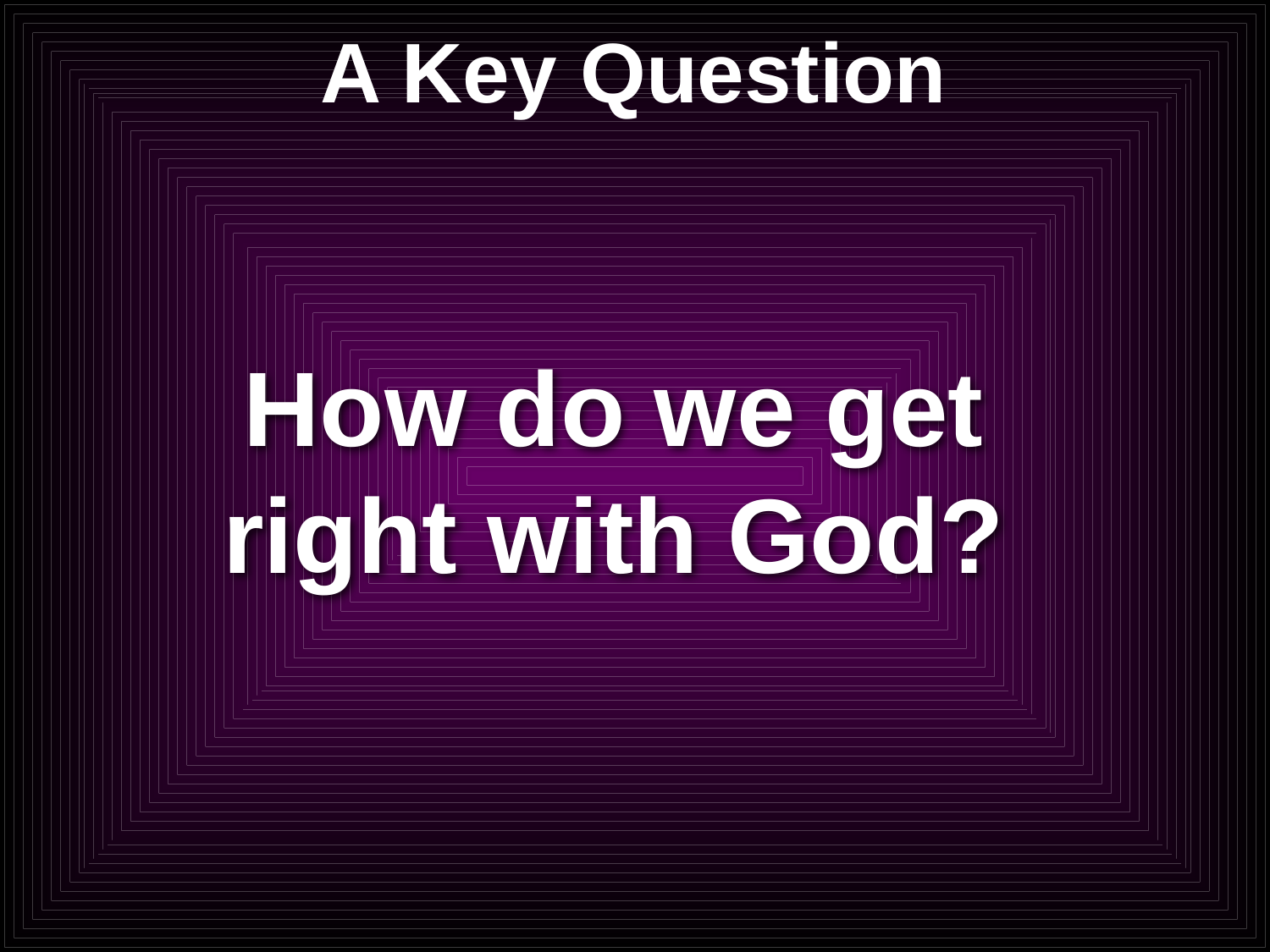

# A Key Question
How do we get right with God?